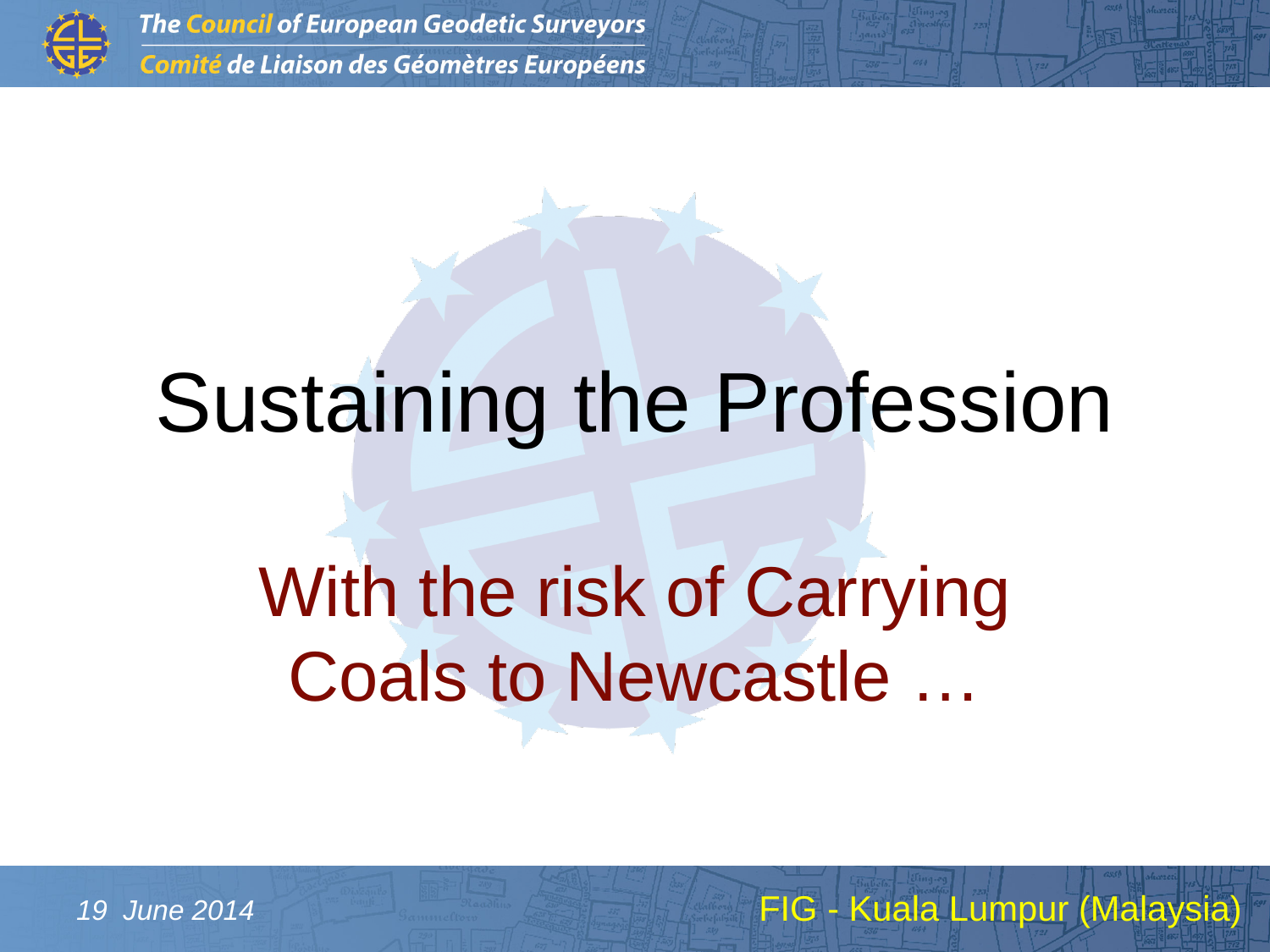

# Sustaining the Profession
With the risk of Carrying Coals to Newcastle …
FIG - Kuala Lumpur (Malaysia)
19  June 2014